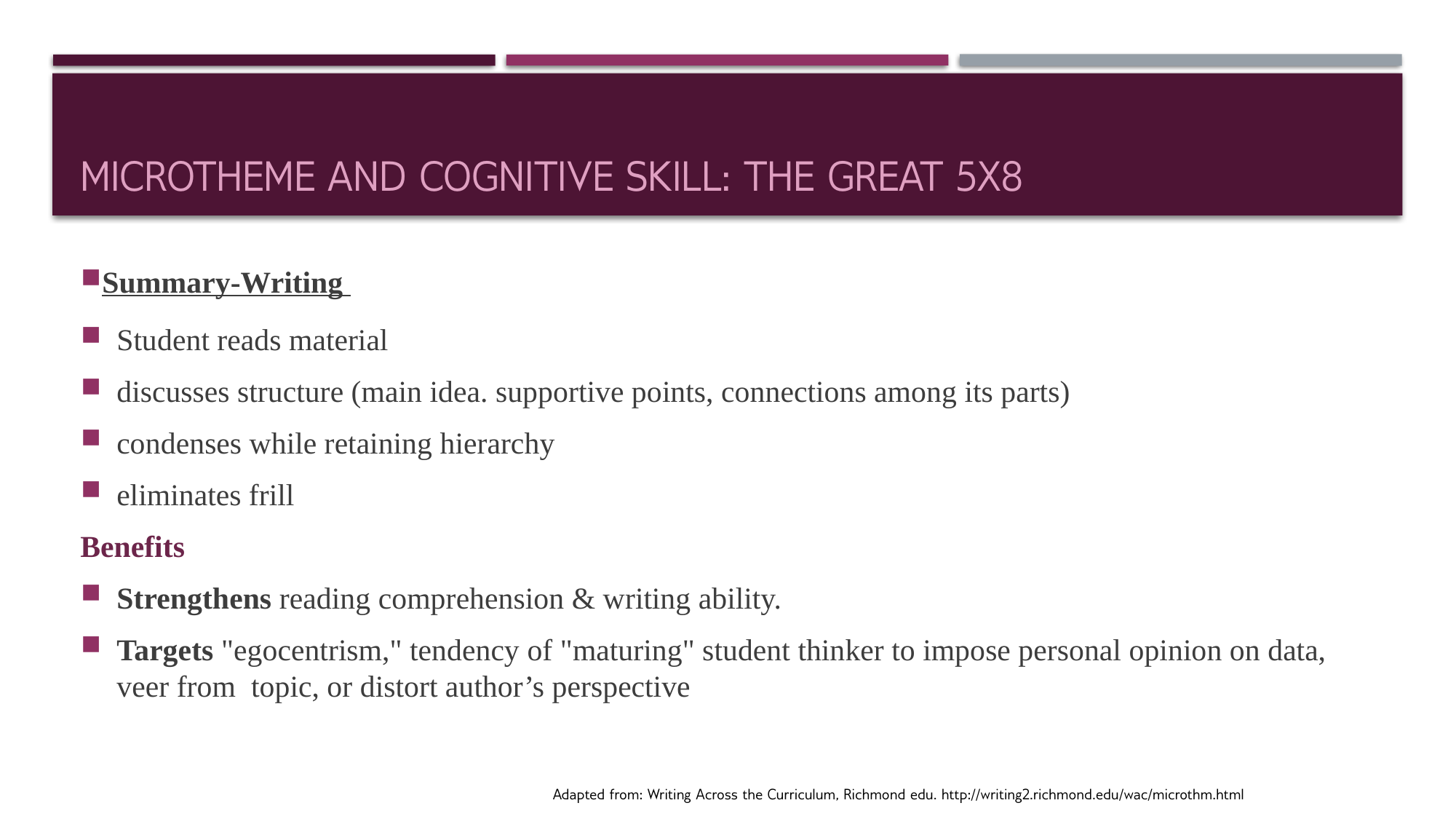

# Microtheme and Cognitive skill: The Great 5x8
Summary-Writing
Student reads material
discusses structure (main idea. supportive points, connections among its parts)
condenses while retaining hierarchy
eliminates frill
Benefits
Strengthens reading comprehension & writing ability.
Targets "egocentrism," tendency of "maturing" student thinker to impose personal opinion on data, veer from  topic, or distort author’s perspective
Adapted from: Writing Across the Curriculum, Richmond edu. http://writing2.richmond.edu/wac/microthm.html